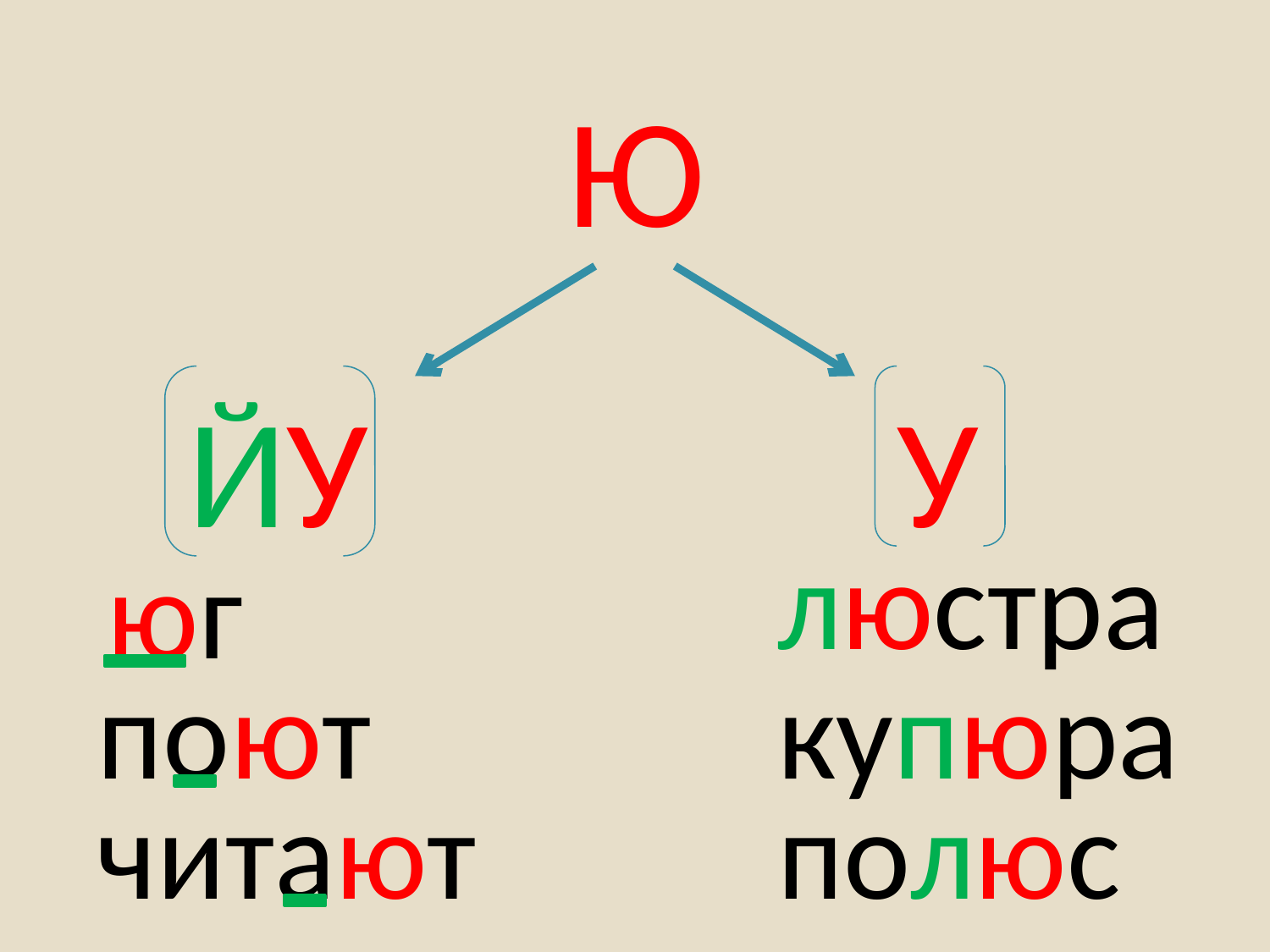

Ю

ЙУ

У
люстра
юг
поют
купюра

читают
полюс